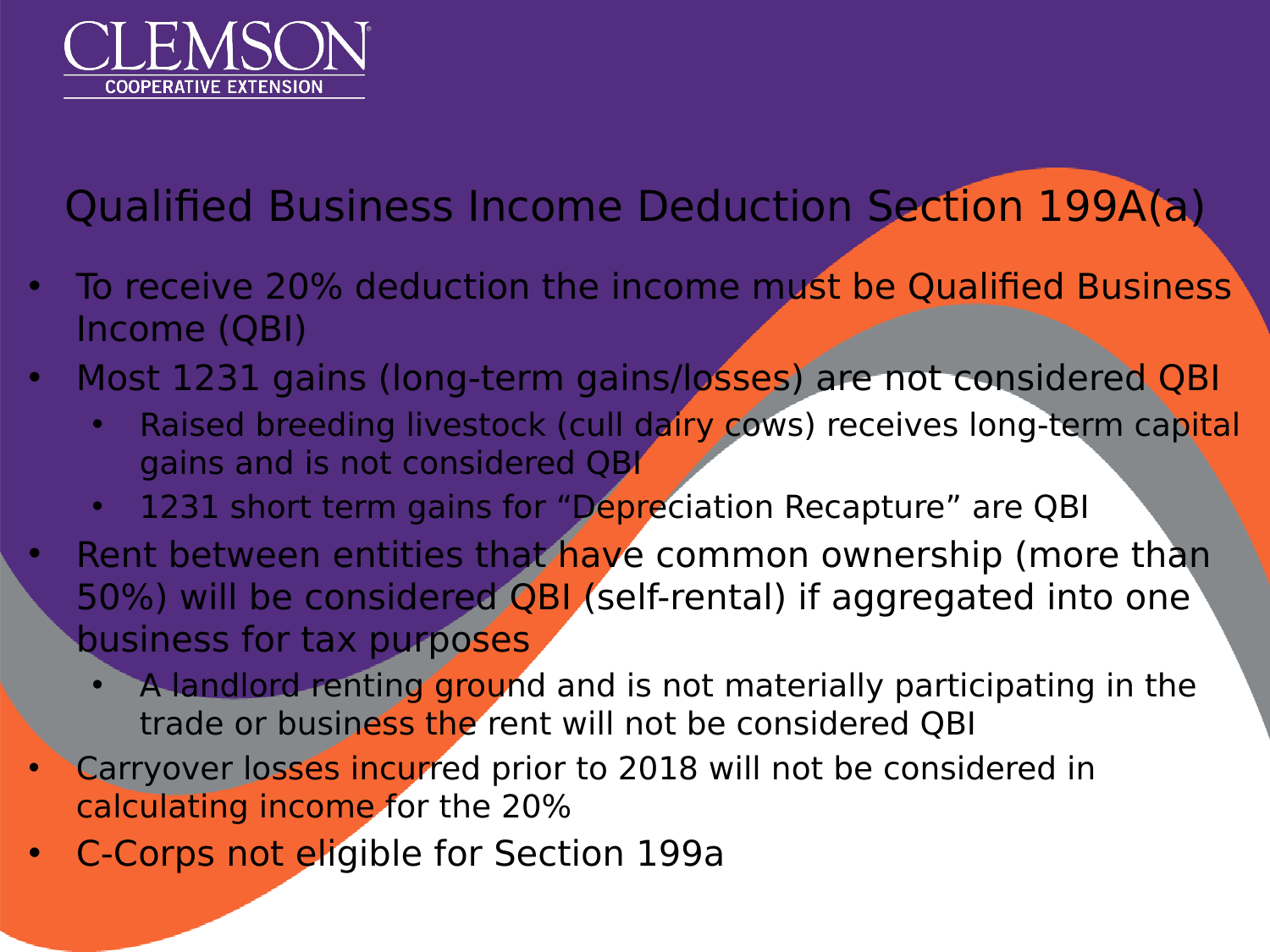

# Qualified Business Income Deduction Section 199A(a)
To receive 20% deduction the income must be Qualified Business Income (QBI)
Most 1231 gains (long-term gains/losses) are not considered QBI
Raised breeding livestock (cull dairy cows) receives long-term capital gains and is not considered QBI
1231 short term gains for “Depreciation Recapture” are QBI
Rent between entities that have common ownership (more than 50%) will be considered QBI (self-rental) if aggregated into one business for tax purposes
A landlord renting ground and is not materially participating in the trade or business the rent will not be considered QBI
Carryover losses incurred prior to 2018 will not be considered in calculating income for the 20%
C-Corps not eligible for Section 199a